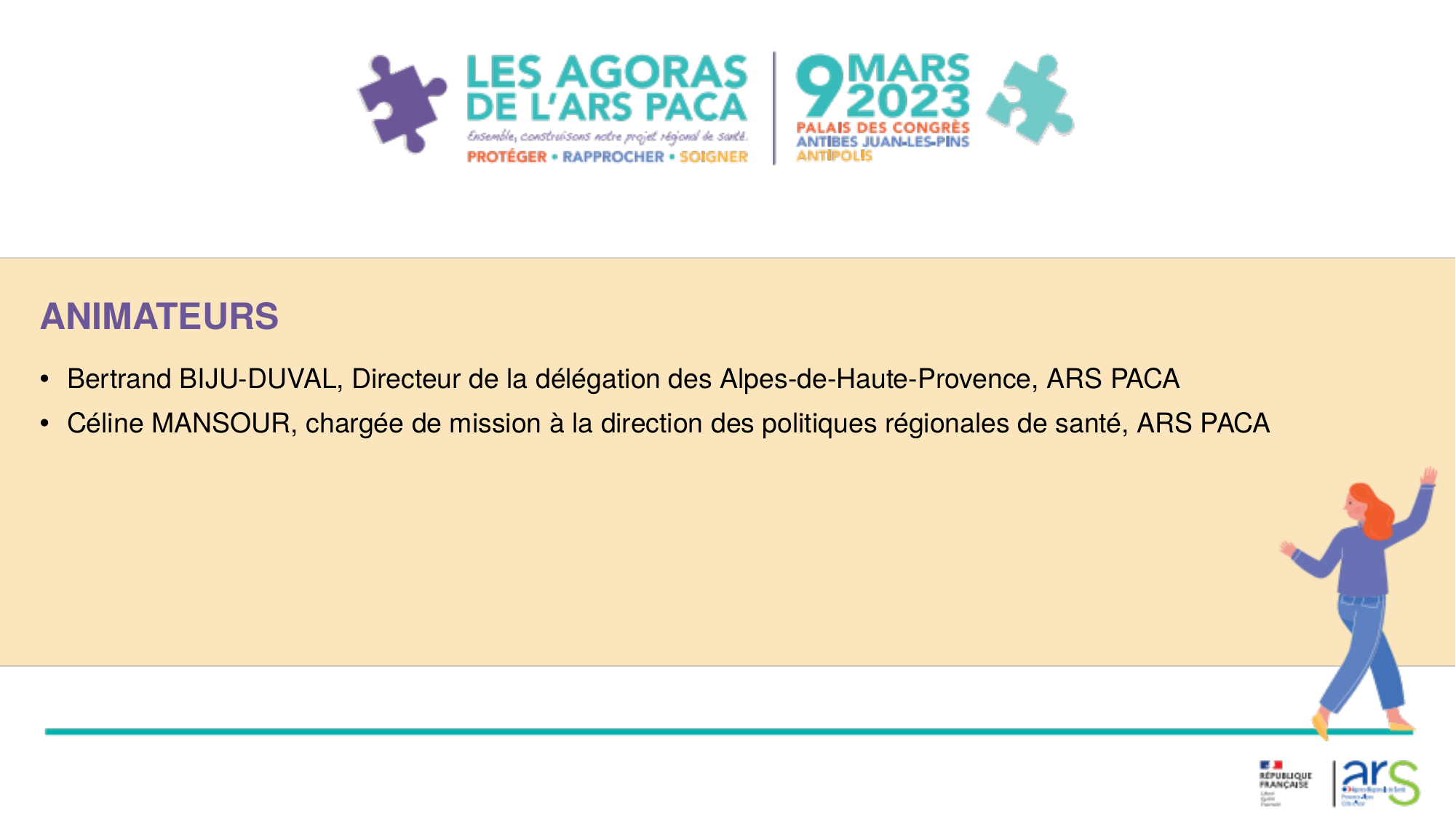

#
ANIMATEURS
Bertrand BIJU-DUVAL, Directeur de la délégation des Alpes-de-Haute-Provence, ARS PACA
Céline MANSOUR, chargée de mission à la direction des politiques régionales de santé, ARS PACA